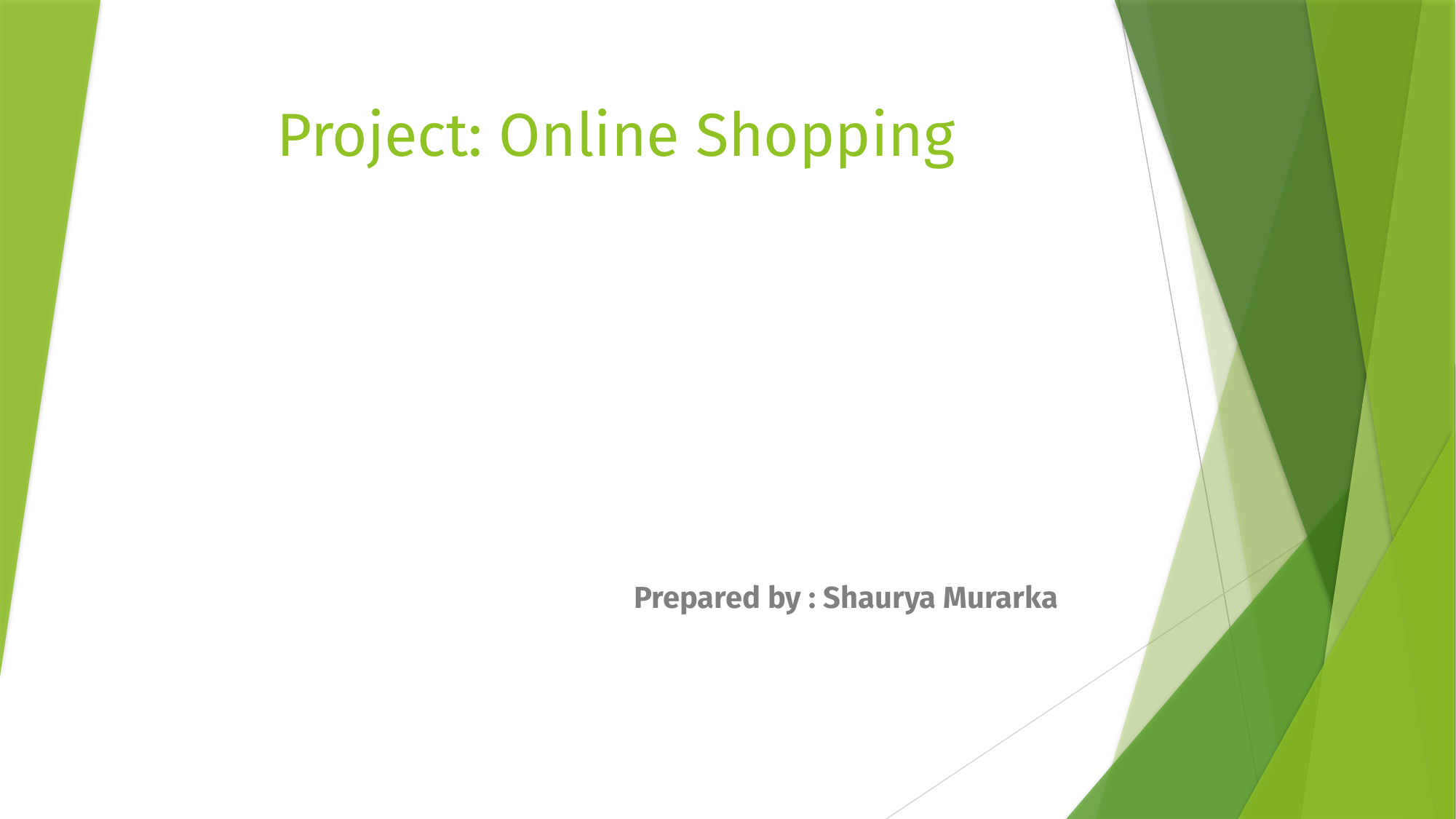

# Project: Online Shopping
Prepared by : Shaurya Murarka